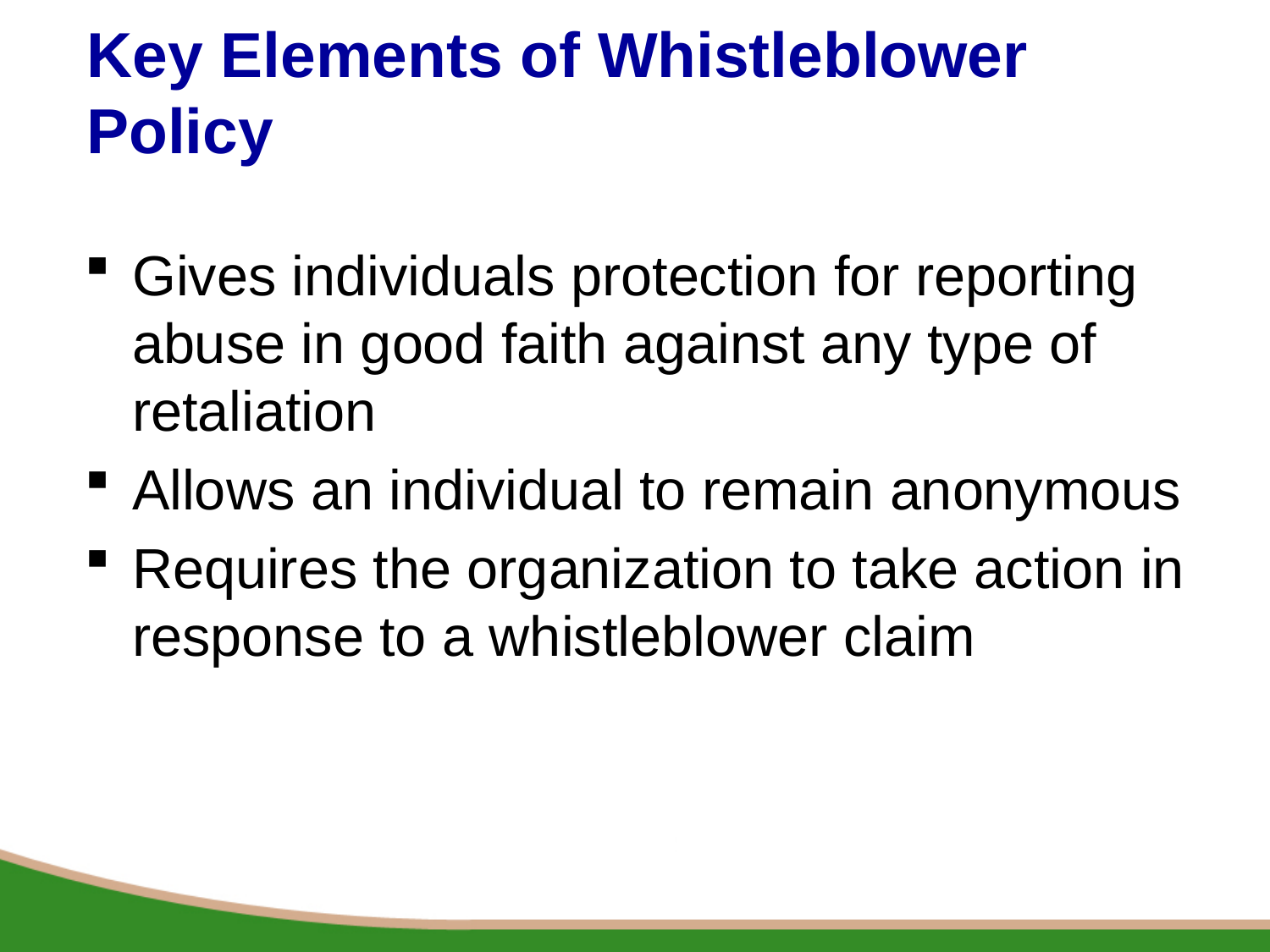

# Key Elements of Whistleblower Policy
Gives individuals protection for reporting abuse in good faith against any type of retaliation
Allows an individual to remain anonymous
Requires the organization to take action in response to a whistleblower claim